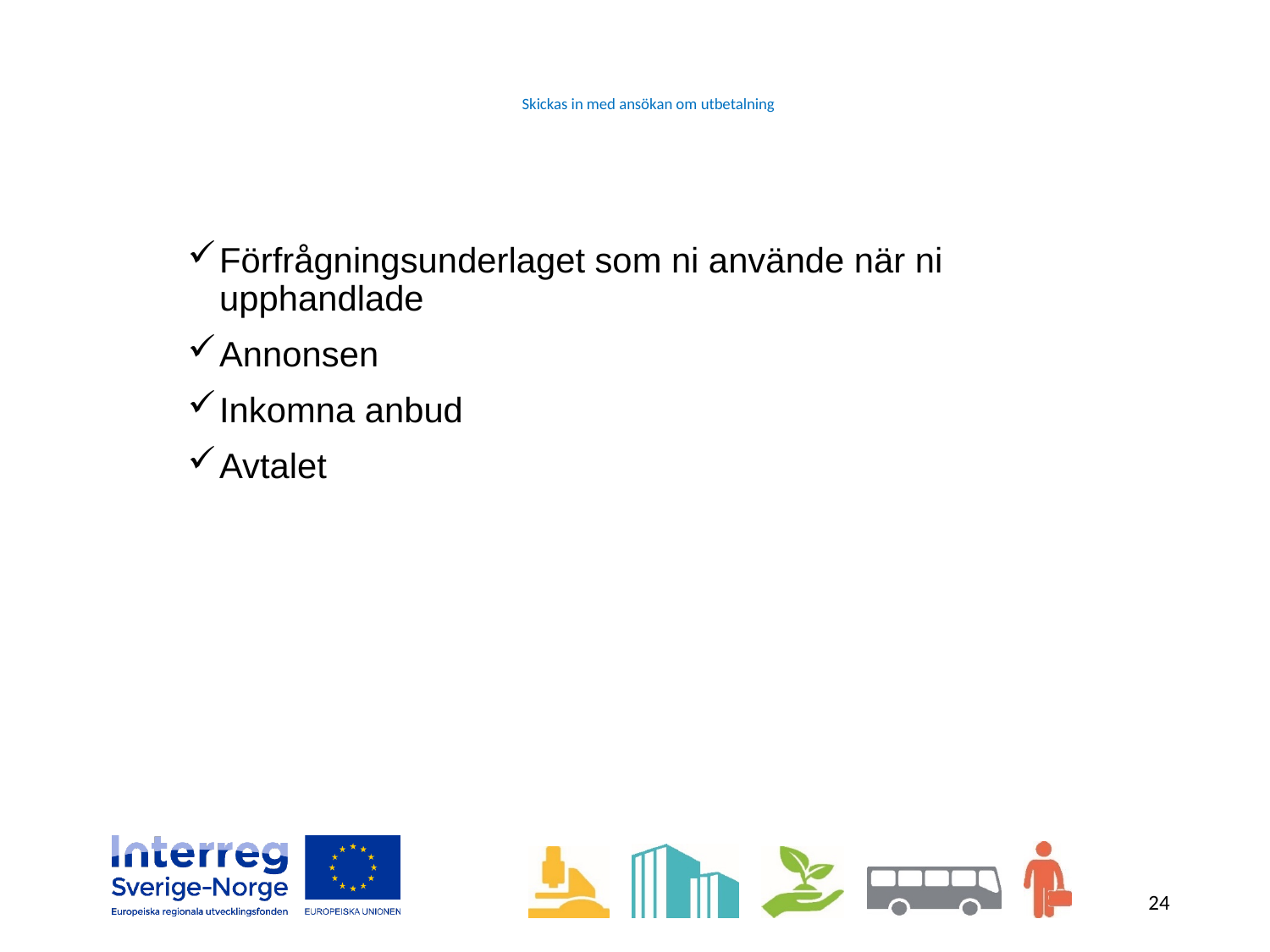

# Skickas in med ansökan om utbetalning

Förfrågningsunderlaget som ni använde när ni upphandlade
Annonsen
Inkomna anbud
Avtalet

24